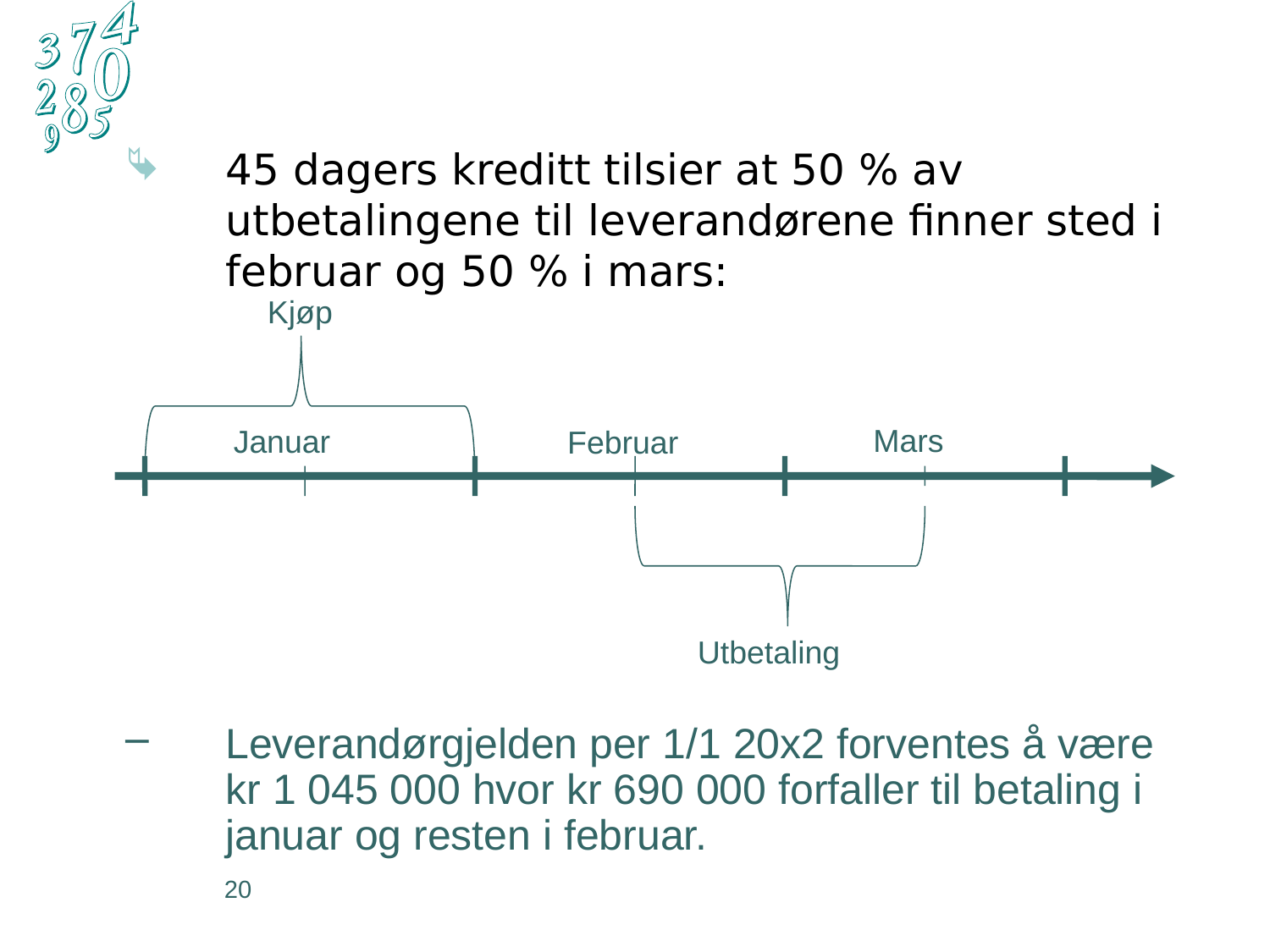

45 dagers kreditt tilsier at 50 % av utbetalingene til leverandørene finner sted i februar og 50 % i mars:

Kjøp
Mars
Januar
Februar

Utbetaling
Leverandørgjelden per 1/1 20x2 forventes å være kr 1 045 000 hvor kr 690 000 forfaller til betaling i januar og resten i februar.
20